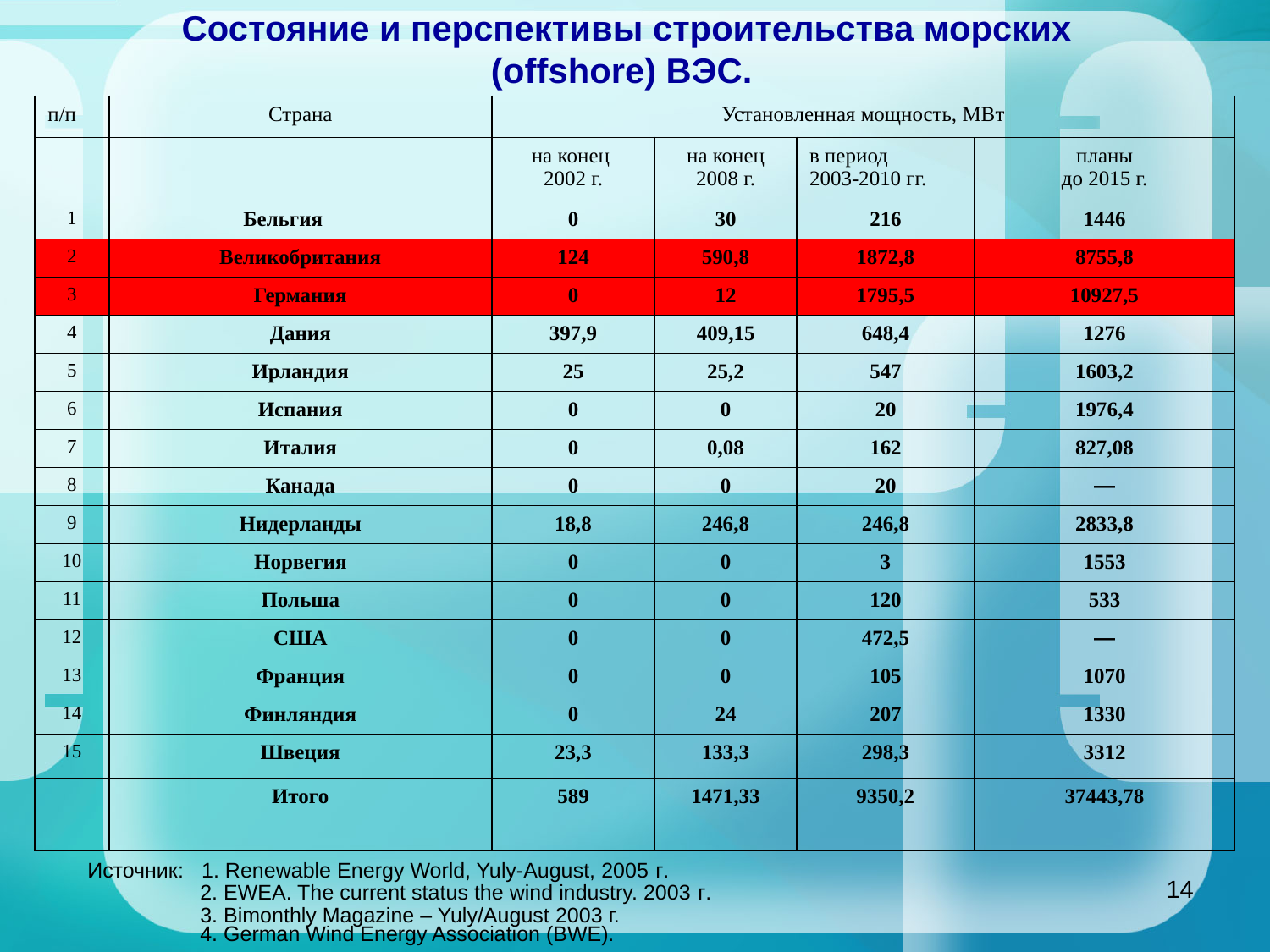

Состояние и перспективы строительства морских (offshore) ВЭС.
| п/п | Страна | Установленная мощность, МВт |  |  |  |
| --- | --- | --- | --- | --- | --- |
|  |  | на конец 2002 г. | на конец 2008 г. | в период 2003-2010 гг. | планы до 2015 г. |
| 1 | Бельгия | 0 | 30 | 216 | 1446 |
| 2 | Великобритания | 124 | 590,8 | 1872,8 | 8755,8 |
| 3 | Германия | 0 | 12 | 1795,5 | 10927,5 |
| 4 | Дания | 397,9 | 409,15 | 648,4 | 1276 |
| 5 | Ирландия | 25 | 25,2 | 547 | 1603,2 |
| 6 | Испания | 0 | 0 | 20 | 1976,4 |
| 7 | Италия | 0 | 0,08 | 162 | 827,08 |
| 8 | Канада | 0 | 0 | 20 | — |
| 9 | Нидерланды | 18,8 | 246,8 | 246,8 | 2833,8 |
| 10 | Норвегия | 0 | 0 | 3 | 1553 |
| 11 | Польша | 0 | 0 | 120 | 533 |
| 12 | США | 0 | 0 | 472,5 | — |
| 13 | Франция | 0 | 0 | 105 | 1070 |
| 14 | Финляндия | 0 | 24 | 207 | 1330 |
| 15 | Швеция | 23,3 | 133,3 | 298,3 | 3312 |
|  | Итого | 589 | 1471,33 | 9350,2 | 37443,78 |
Источник:   1. Renewable Energy World, Yuly-August, 2005 г.
                   2. EWEA. The current status the wind industry. 2003 г.
                   3. Bimonthly Magazine – Yuly/August 2003 г.
                   4. German Wind Energy Association (BWE).
14